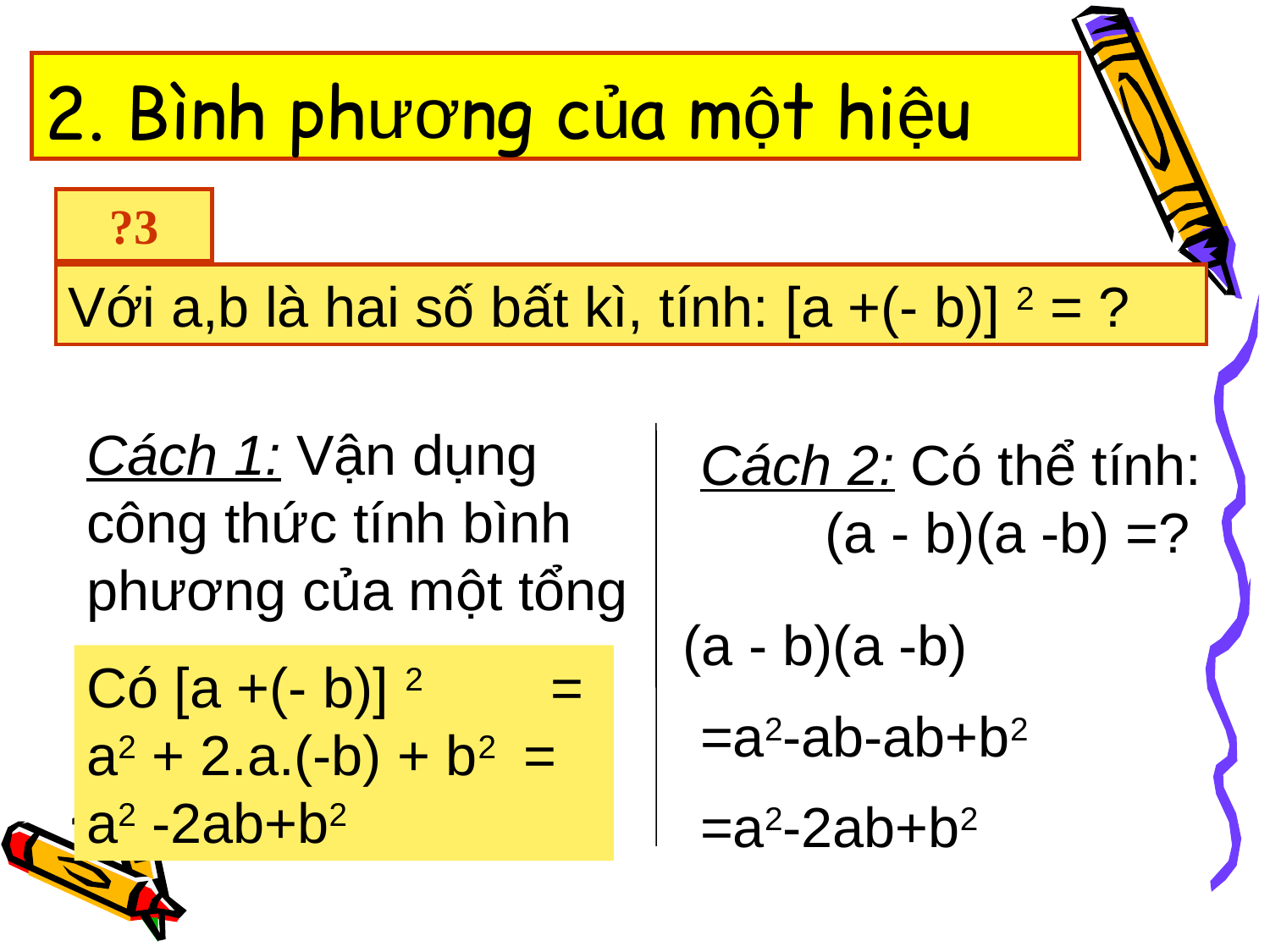

# 2. Bình phương của một hiệu
?3
Với a,b là hai số bất kì, tính: [a +(- b)] 2 = ?
Cách 1: Vận dụng công thức tính bình phương của một tổng

Cách 2: Có thể tính:         (a - b)(a -b) =?
(a - b)(a -b)
Có [a +(- b)] 2              = a2 + 2.a.(-b) + b2   = a2 -2ab+b2
=a2-ab-ab+b2
=a2-2ab+b2